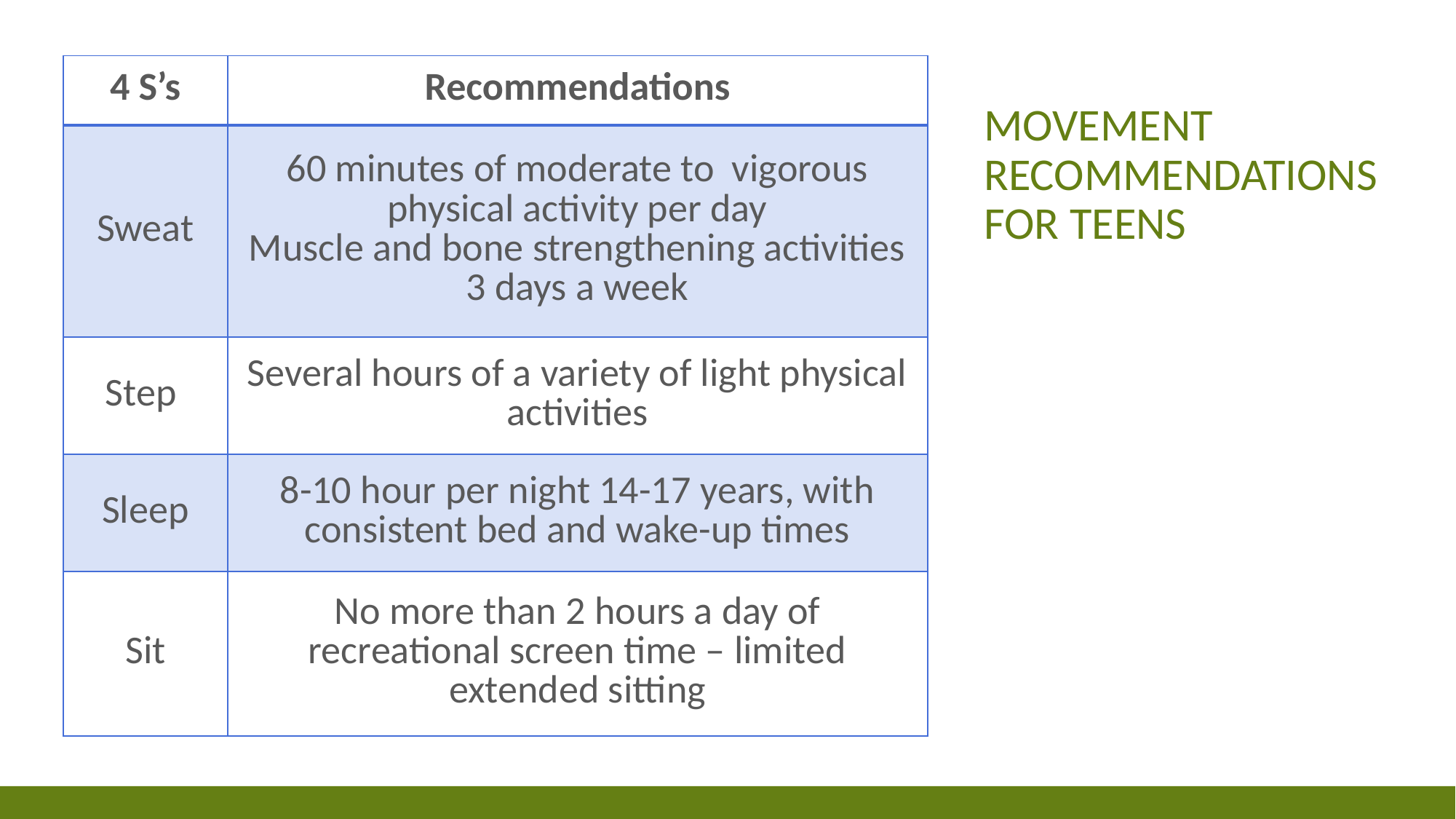

| 4 S’s | Recommendations |
| --- | --- |
| Sweat | 60 minutes of moderate to vigorous physical activity per day Muscle and bone strengthening activities 3 days a week |
| Step | Several hours of a variety of light physical activities |
| Sleep | 8-10 hour per night 14-17 years, with consistent bed and wake-up times |
| Sit | No more than 2 hours a day of recreational screen time – limited extended sitting |
# Movement Recommendations for Teens